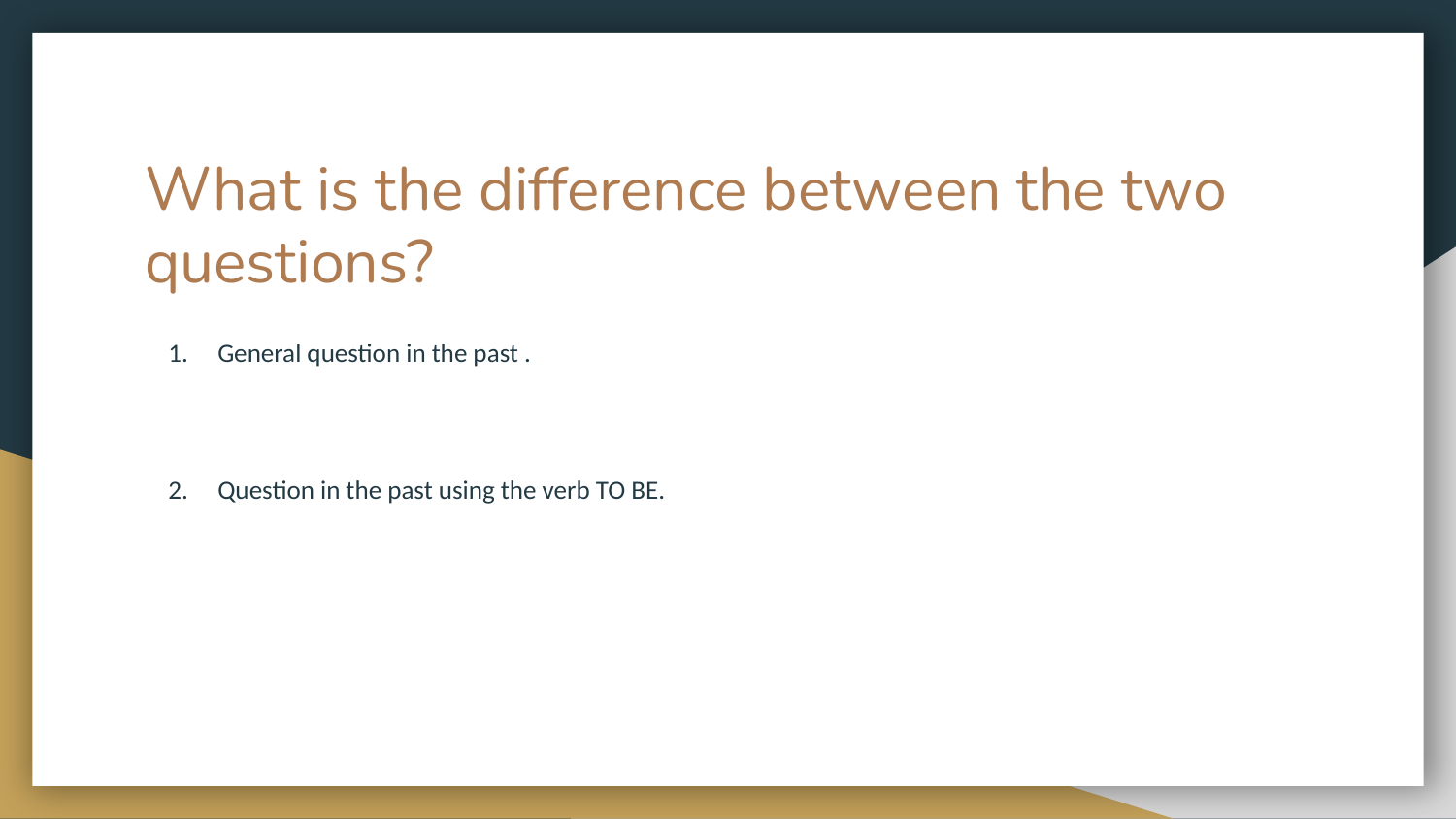

# What is the difference between the two questions?
General question in the past .

Question in the past using the verb TO BE.